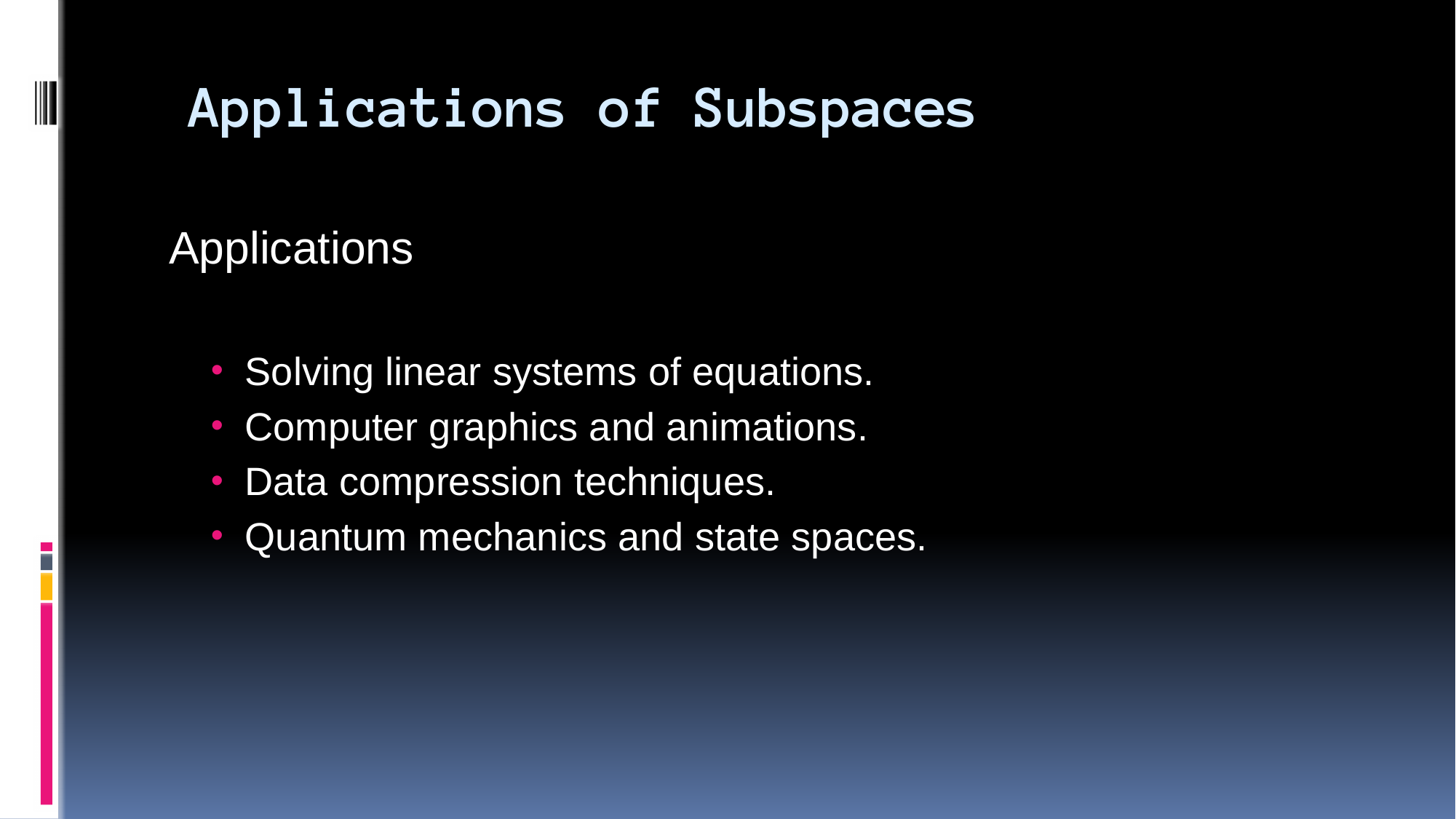

# Applications of Subspaces
 Applications

Solving linear systems of equations.
Computer graphics and animations.
Data compression techniques.
Quantum mechanics and state spaces.